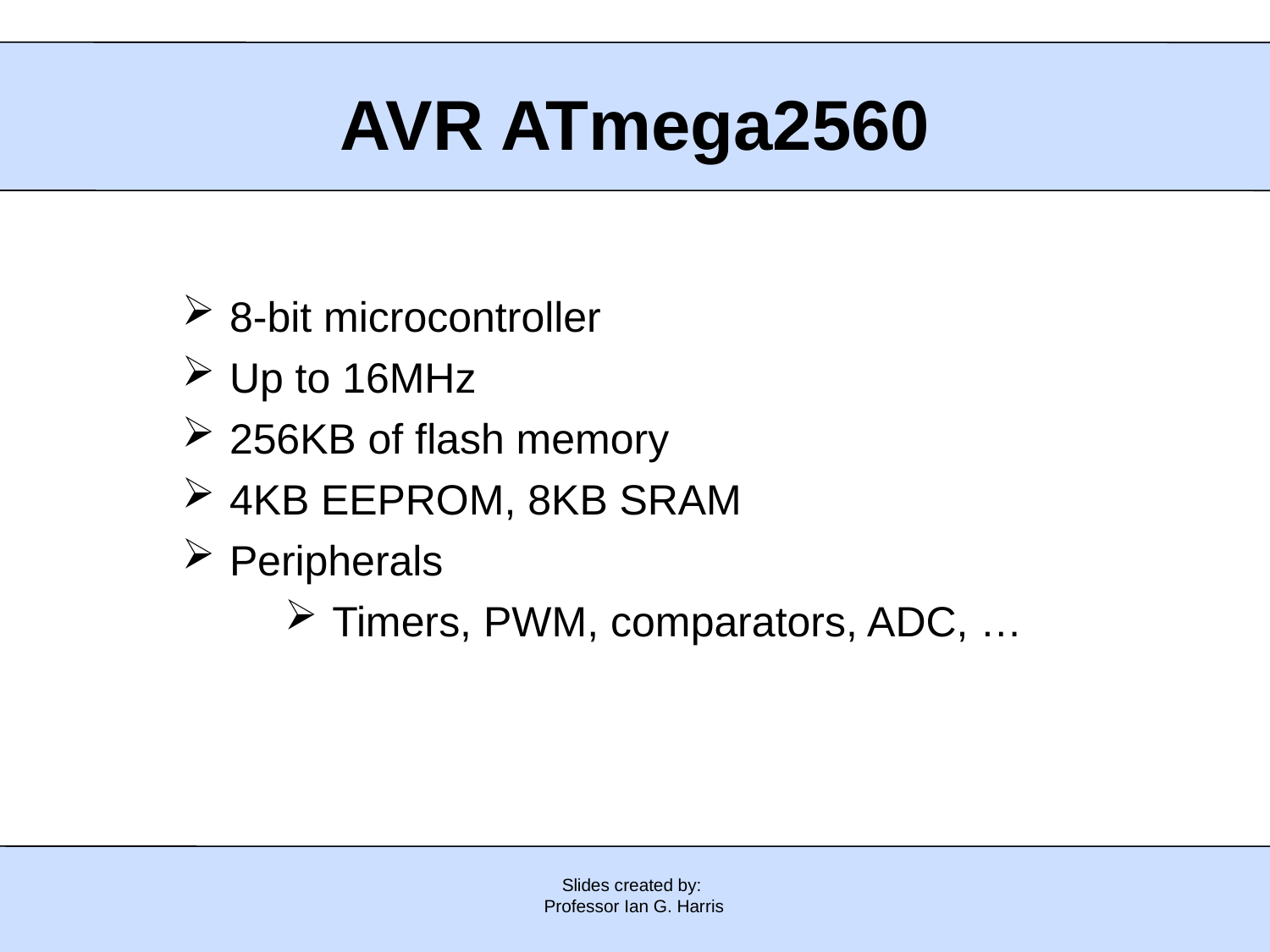

# AVR ATmega2560
8-bit microcontroller
Up to 16MHz
256KB of flash memory
4KB EEPROM, 8KB SRAM
Peripherals
Timers, PWM, comparators, ADC, …
Slides created by:
Professor Ian G. Harris